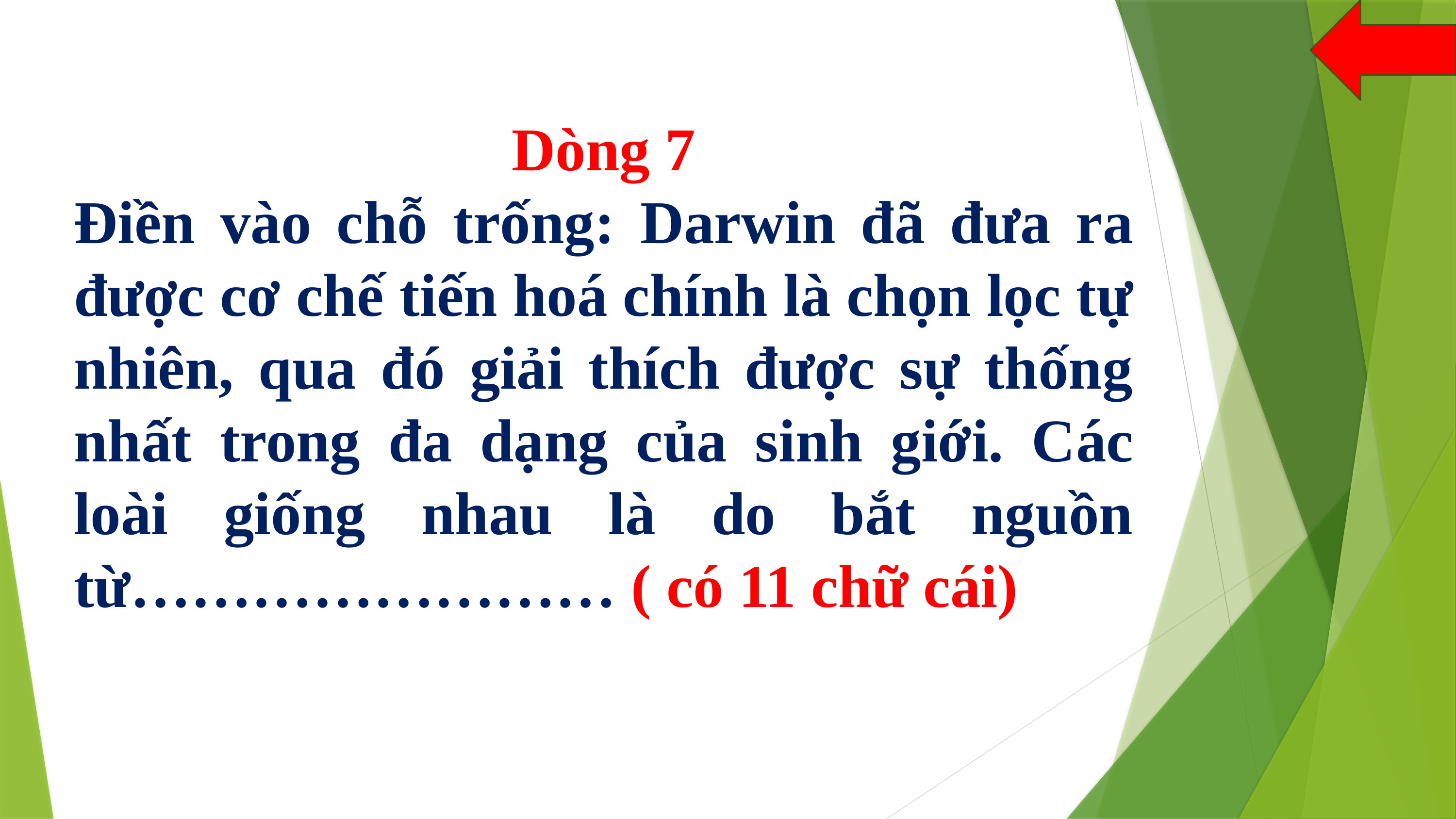

Dòng 7
Điền vào chỗ trống: Darwin đã đưa ra được cơ chế tiến hoá chính là chọn lọc tự nhiên, qua đó giải thích được sự thống nhất trong đa dạng của sinh giới. Các loài giống nhau là do bắt nguồn từ…………………… ( có 11 chữ cái)